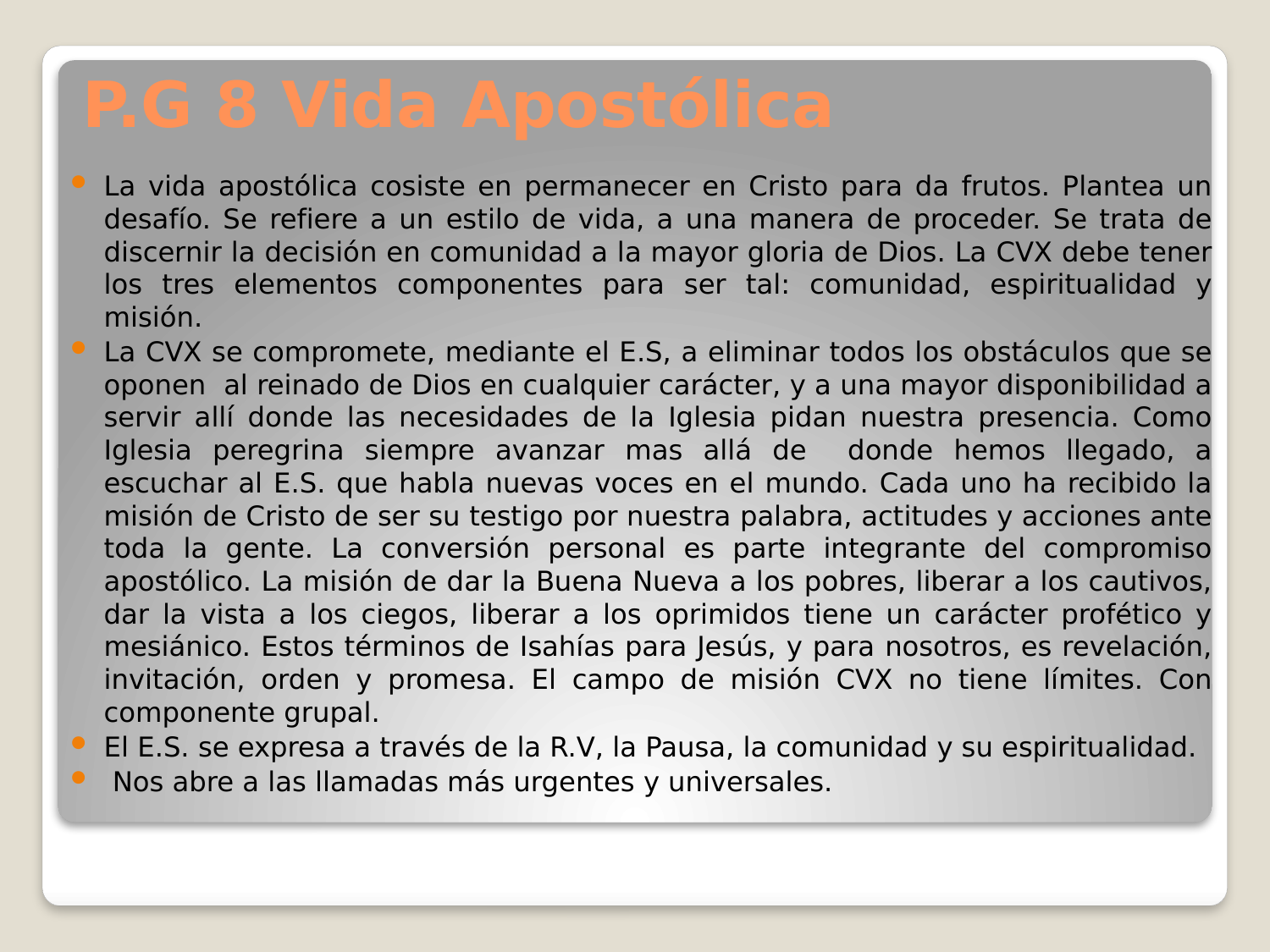

# P.G 8 Vida Apostólica
La vida apostólica cosiste en permanecer en Cristo para da frutos. Plantea un desafío. Se refiere a un estilo de vida, a una manera de proceder. Se trata de discernir la decisión en comunidad a la mayor gloria de Dios. La CVX debe tener los tres elementos componentes para ser tal: comunidad, espiritualidad y misión.
La CVX se compromete, mediante el E.S, a eliminar todos los obstáculos que se oponen  al reinado de Dios en cualquier carácter, y a una mayor disponibilidad a servir allí donde las necesidades de la Iglesia pidan nuestra presencia. Como Iglesia peregrina siempre avanzar mas allá de  donde hemos llegado, a escuchar al E.S. que habla nuevas voces en el mundo. Cada uno ha recibido la misión de Cristo de ser su testigo por nuestra palabra, actitudes y acciones ante toda la gente. La conversión personal es parte integrante del compromiso apostólico. La misión de dar la Buena Nueva a los pobres, liberar a los cautivos, dar la vista a los ciegos, liberar a los oprimidos tiene un carácter profético y mesiánico. Estos términos de Isahías para Jesús, y para nosotros, es revelación, invitación, orden y promesa. El campo de misión CVX no tiene límites. Con componente grupal.
El E.S. se expresa a través de la R.V, la Pausa, la comunidad y su espiritualidad.
 Nos abre a las llamadas más urgentes y universales.